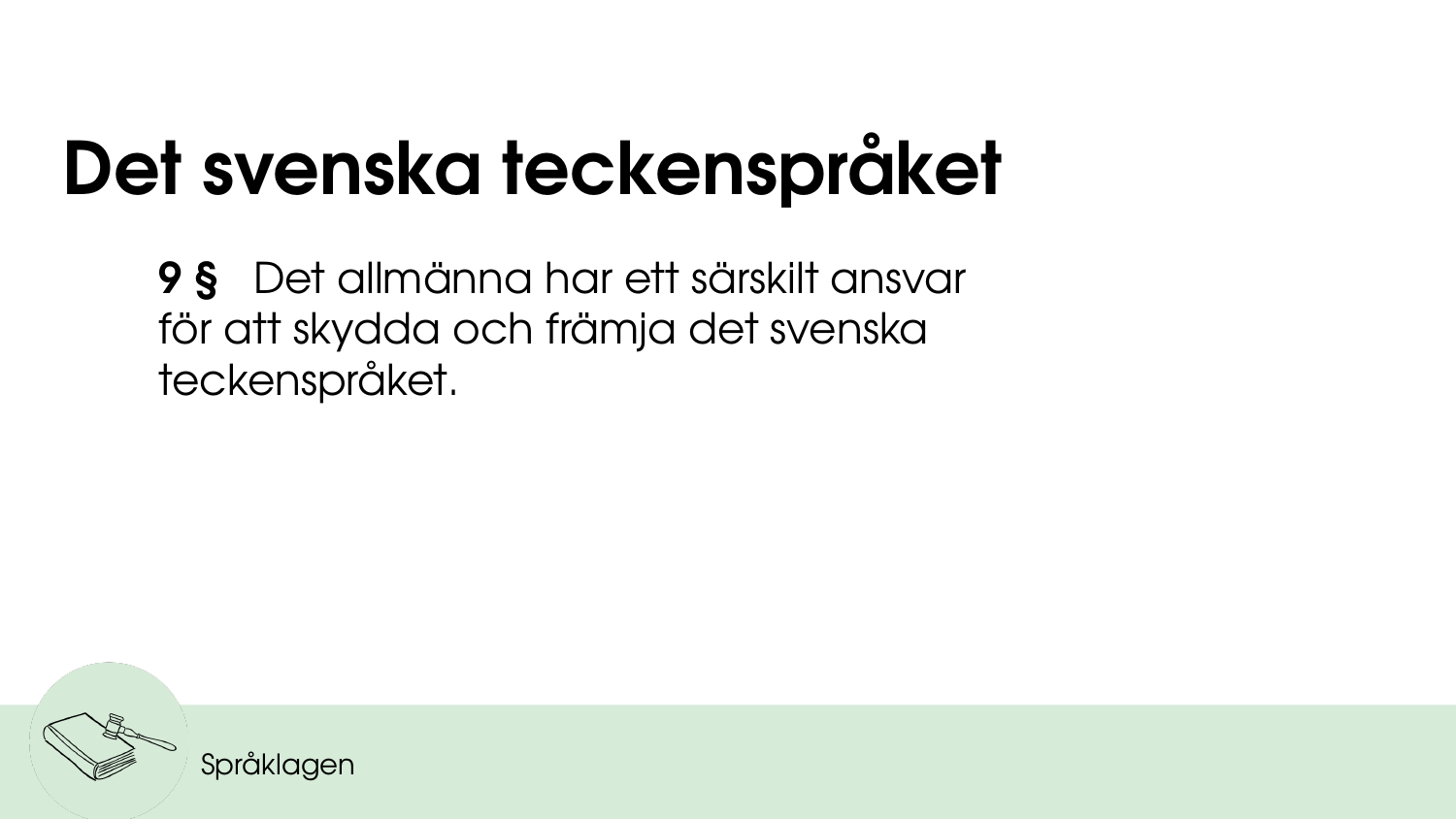

# Det svenska teckenspråket
9 §   Det allmänna har ett särskilt ansvar för att skydda och främja det svenska teckenspråket.

Språklagen